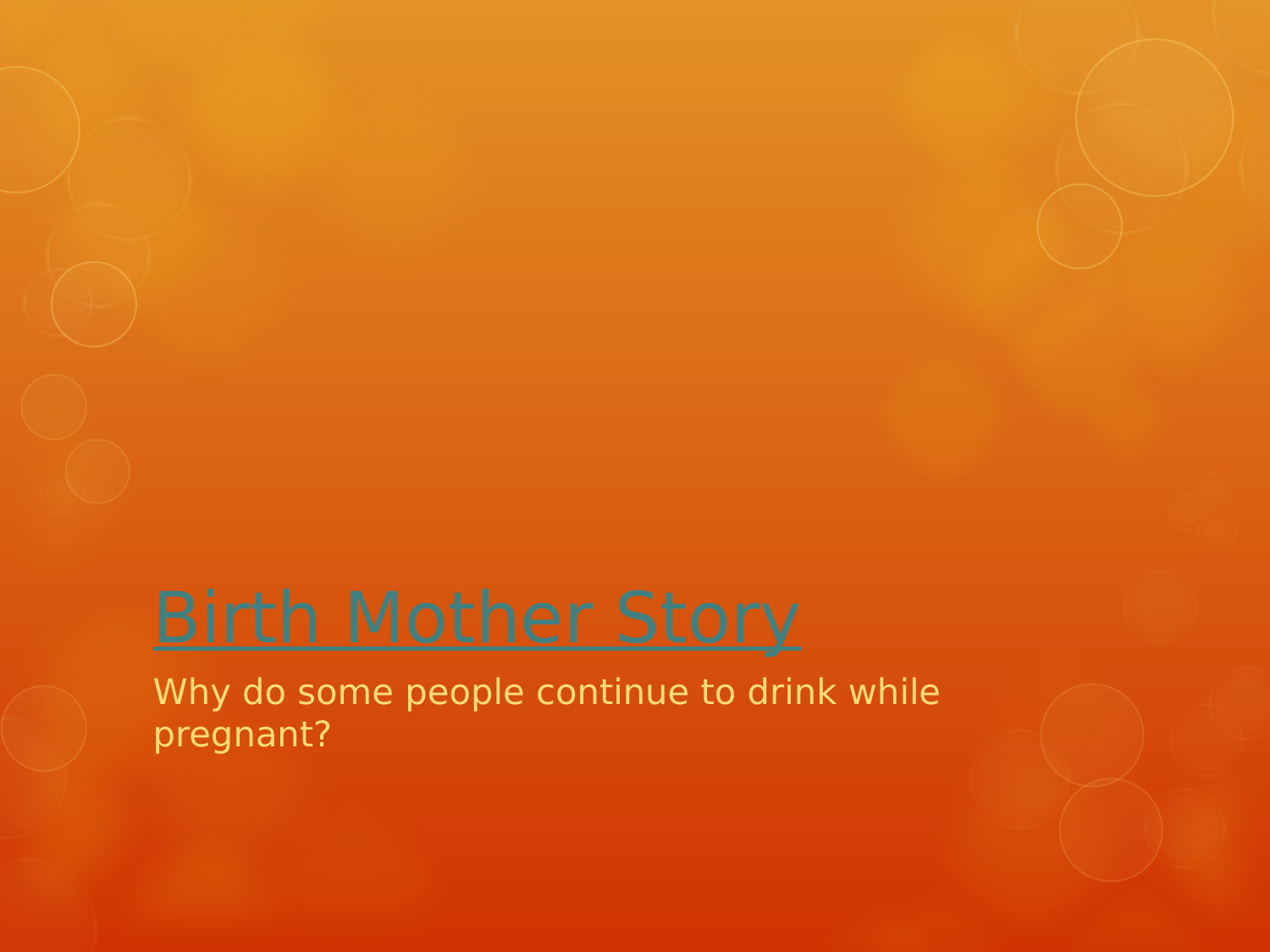

# Birth Mother Story
Why do some people continue to drink while pregnant?